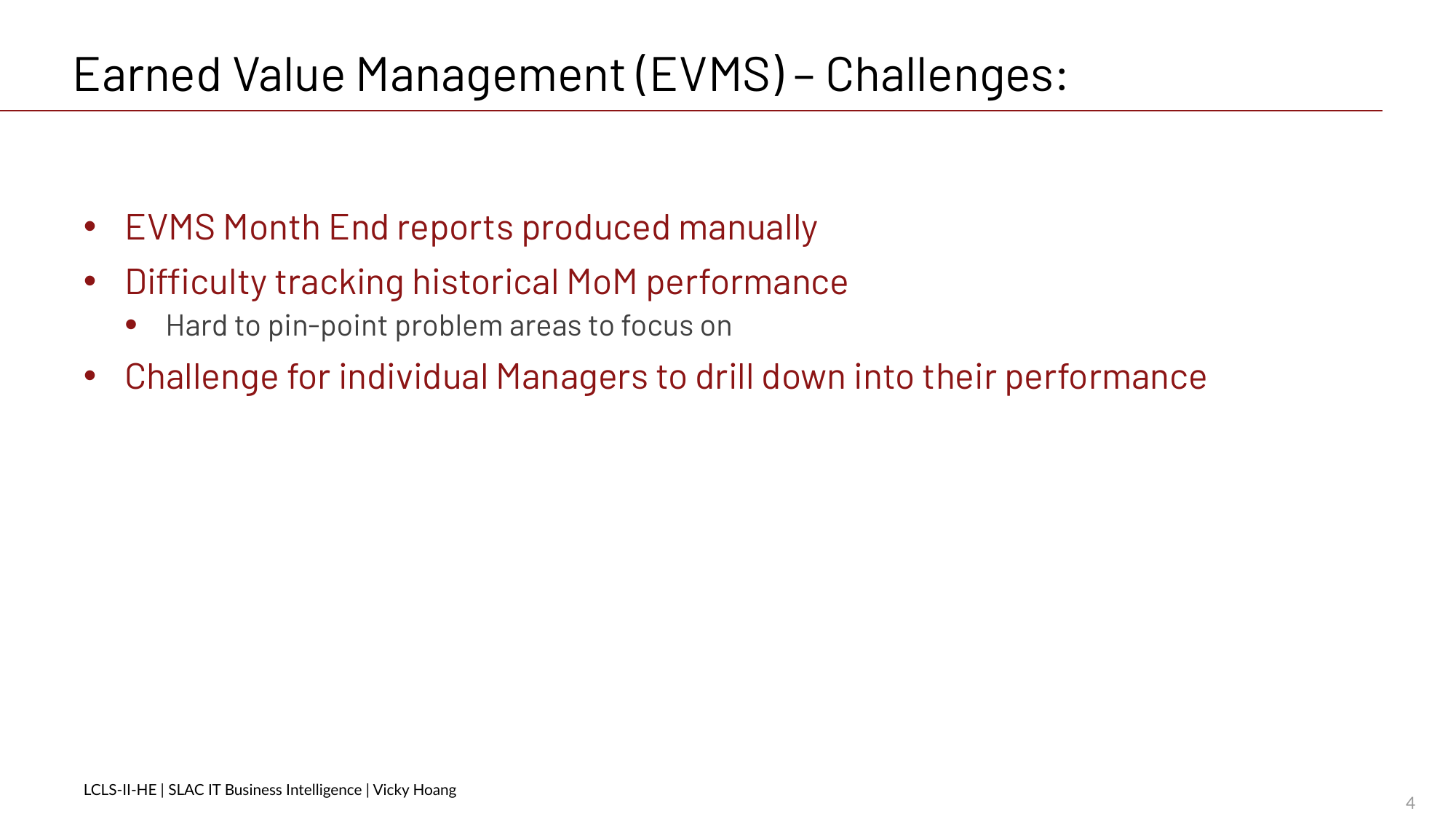

# Earned Value Management (EVMS) – Challenges:

EVMS Month End reports produced manually
Difficulty tracking historical MoM performance
Hard to pin-point problem areas to focus on
Challenge for individual Managers to drill down into their performance

LCLS-II-HE | SLAC IT Business Intelligence | Vicky Hoang
4